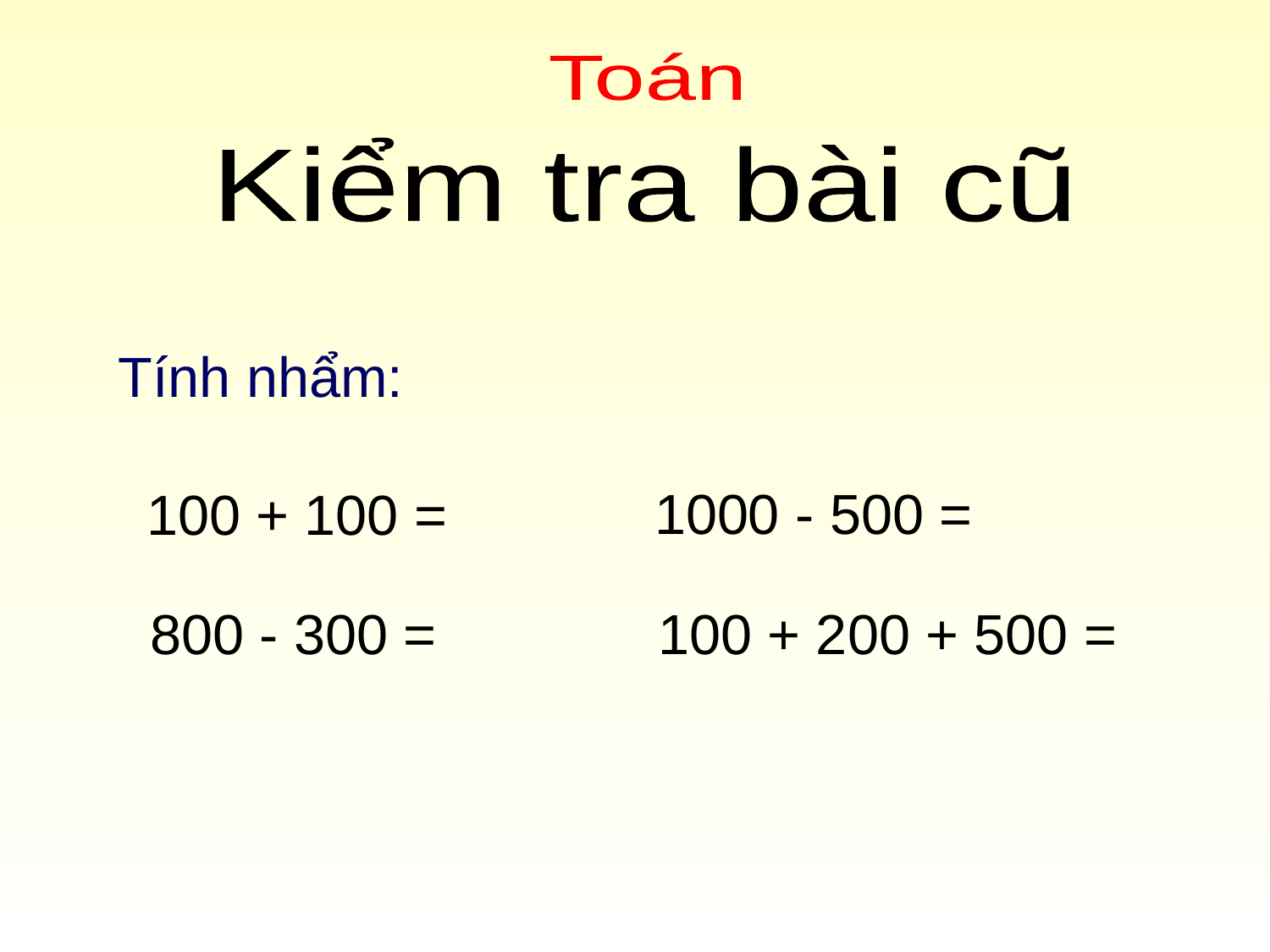

Toán
Kiểm tra bài cũ
Tính nhẩm:
1000 - 500 =
100 + 100 =
800 - 300 =
100 + 200 + 500 =